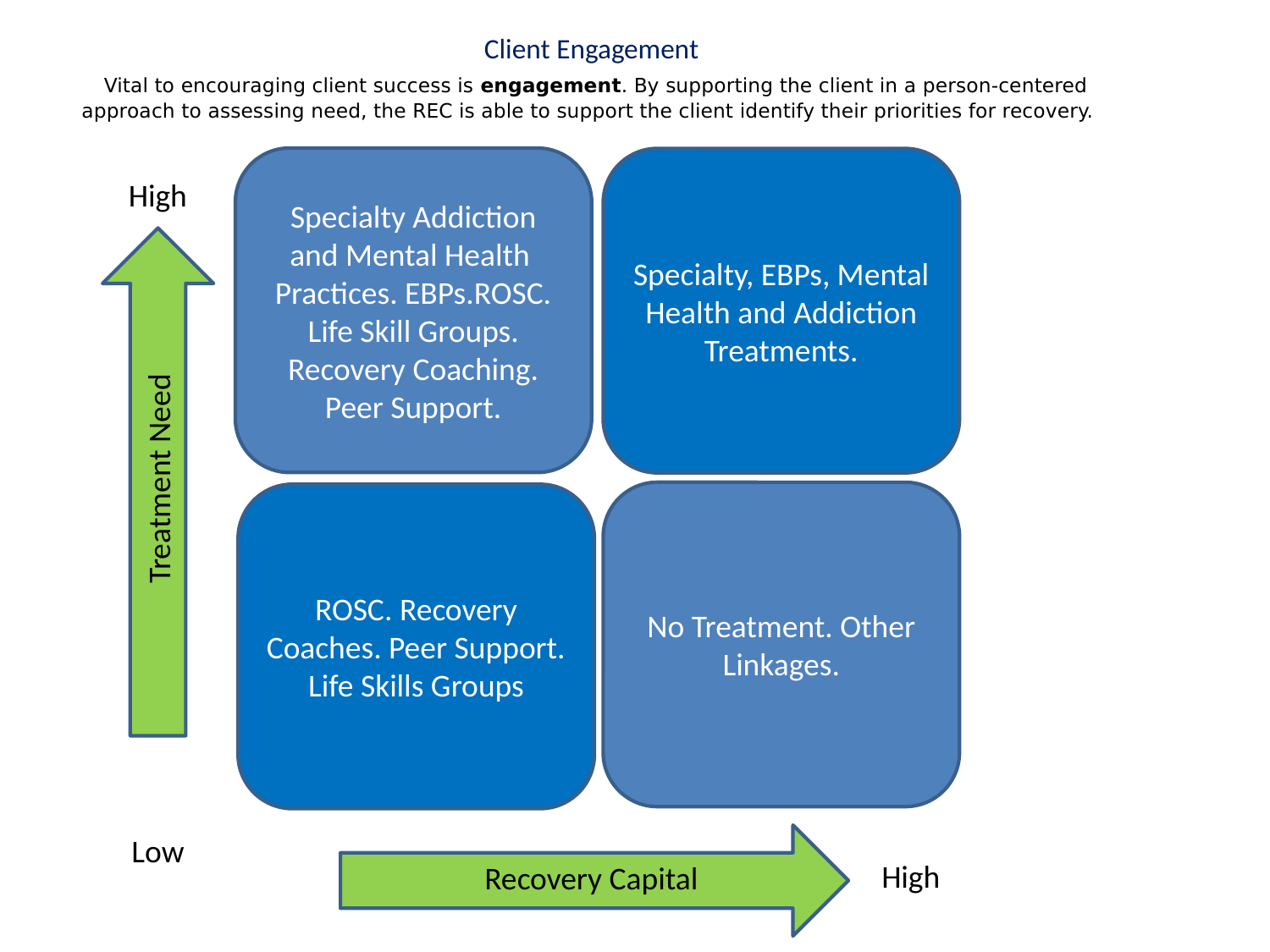

# Client Engagement Vital to encouraging client success is engagement. By supporting the client in a person-centered approach to assessing need, the REC is able to support the client identify their priorities for recovery.
Specialty Addiction and Mental Health  Practices. EBPs.ROSC. Life Skill Groups. Recovery Coaching. Peer Support.
Specialty, EBPs, Mental Health and Addiction Treatments.
High

Treatment Need
No Treatment. Other Linkages.
ROSC. Recovery Coaches. Peer Support. Life Skills Groups

Low
High
Recovery Capital